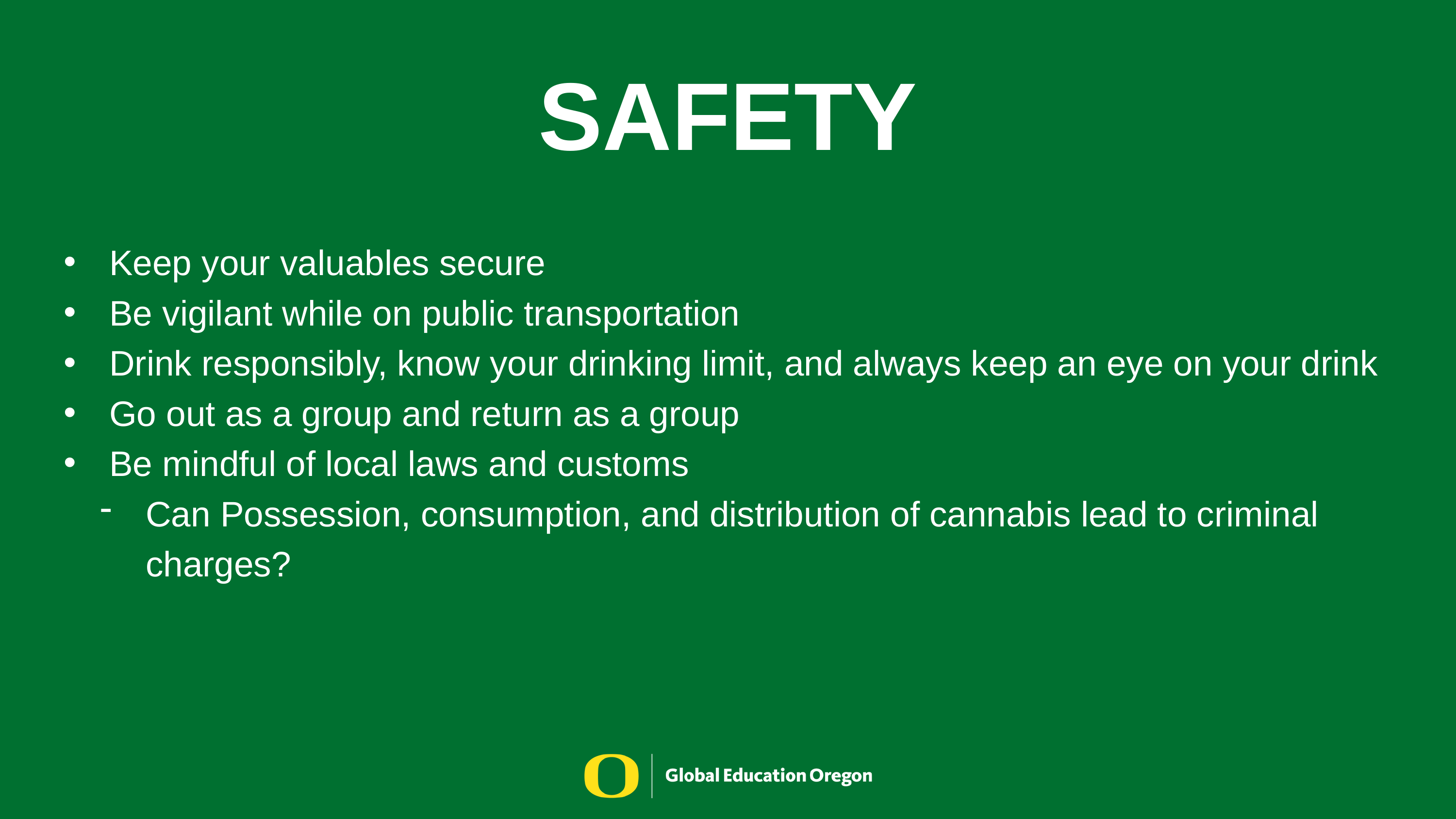

SAFETY
Keep your valuables secure
Be vigilant while on public transportation
Drink responsibly, know your drinking limit, and always keep an eye on your drink
Go out as a group and return as a group
Be mindful of local laws and customs
Can Possession, consumption, and distribution of cannabis lead to criminal charges?